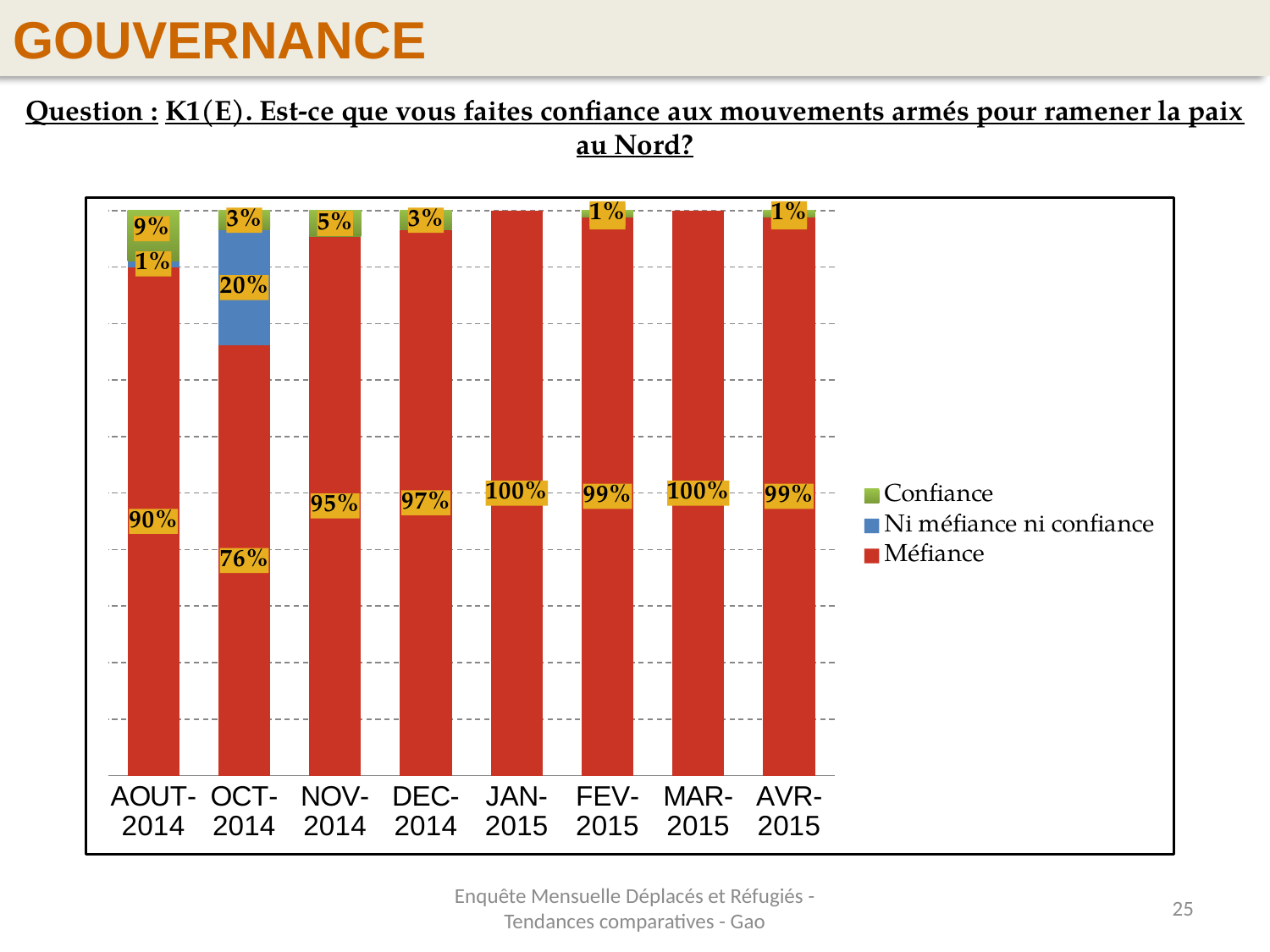

GOUVERNANCE
Question : K1(E). Est-ce que vous faites confiance aux mouvements armés pour ramener la paix au Nord?

### Chart

| Category | Méfiance | Ni méfiance ni confiance | Confiance |
|---|---|---|---|
| AOUT-2014 | 0.9 | 0.01111111111111112 | 0.08888888888888893 |
| OCT-2014 | 0.7613636363636368 | 0.20454545454545475 | 0.03409090909090909 |
| NOV-2014 | 0.954545454545455 | 0.0 | 0.04545454545454546 |
| DEC-2014 | 0.9659090909090914 | 0.0 | 0.03409090909090909 |
| JAN-2015 | 1.0 | 0.0 | 0.0 |
| FEV-2015 | 0.9886363636363632 | 0.0 | 0.011363636363636367 |
| MAR-2015 | 1.0 | 0.0 | 0.0 |
| AVR-2015 | 0.9886363636363632 | 0.0 | 0.011363636363636367 |
Enquête Mensuelle Déplacés et Réfugiés - Tendances comparatives - Gao
25